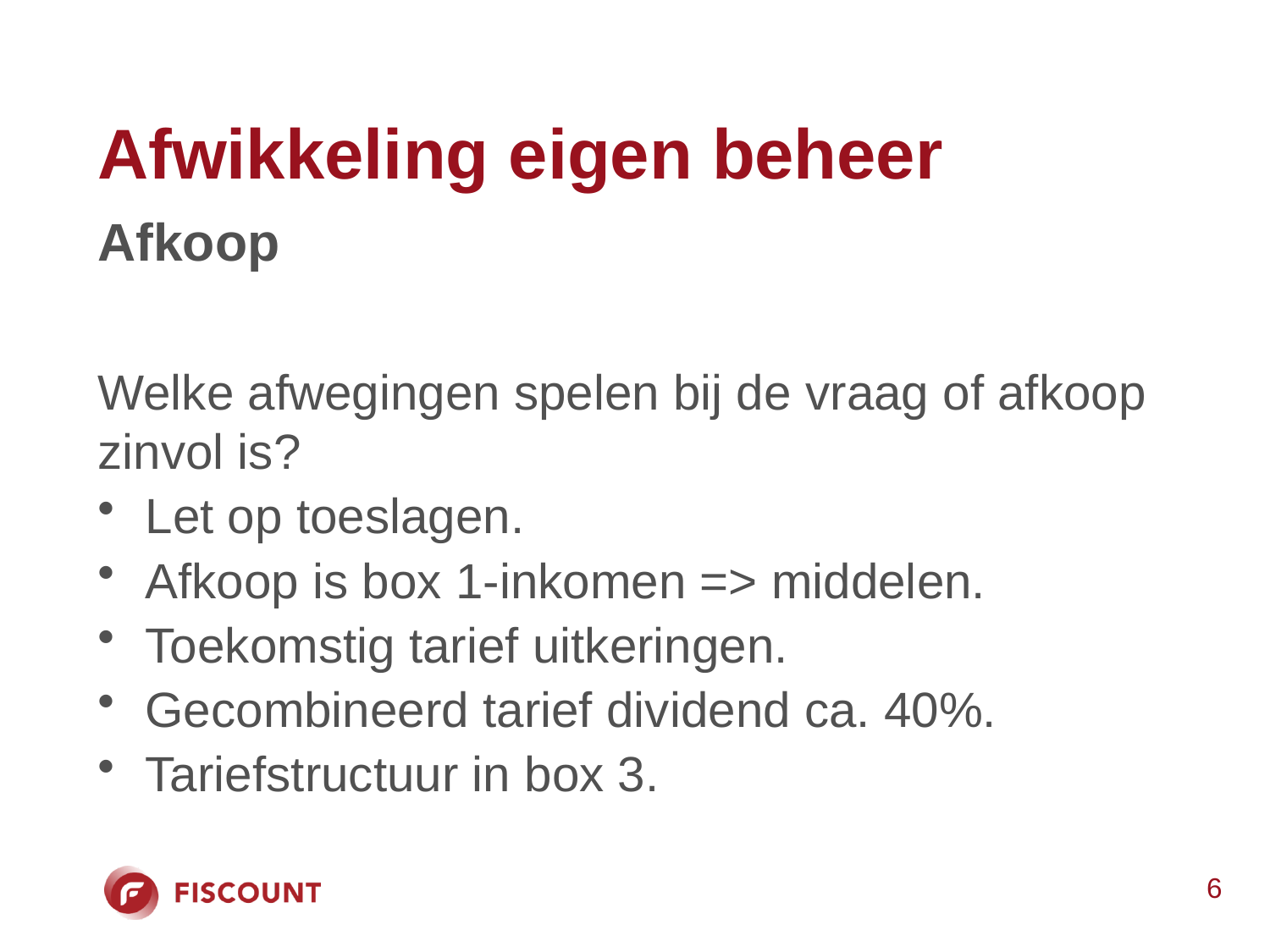

# Afwikkeling eigen beheer
Afkoop
Welke afwegingen spelen bij de vraag of afkoop zinvol is?
Let op toeslagen.
Afkoop is box 1-inkomen => middelen.
Toekomstig tarief uitkeringen.
Gecombineerd tarief dividend ca. 40%.
Tariefstructuur in box 3.

6